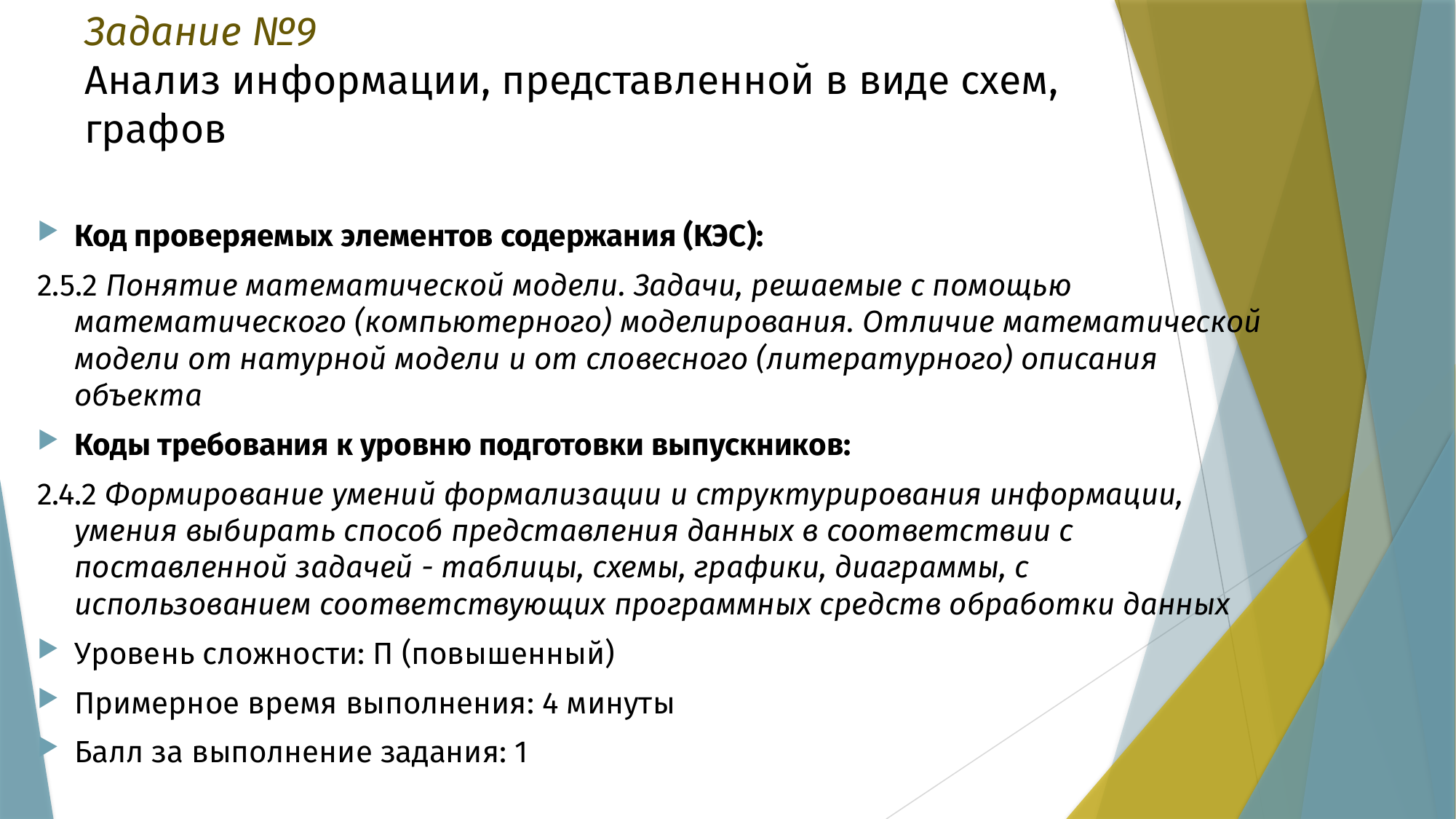

# Задание №9 Анализ информации, представленной в виде схем, графов
Код проверяемых элементов содержания (КЭС):
2.5.2 Понятие математической модели. Задачи, решаемые с помощью математического (компьютерного) моделирования. Отличие математической модели от натурной модели и от словесного (литературного) описания объекта
Коды требования к уровню подготовки выпускников:
2.4.2 Формирование умений формализации и структурирования информации, умения выбирать способ представления данных в соответствии с поставленной задачей - таблицы, схемы, графики, диаграммы, с использованием соответствующих программных средств обработки данных
Уровень сложности: П (повышенный)
Примерное время выполнения: 4 минуты
Балл за выполнение задания: 1